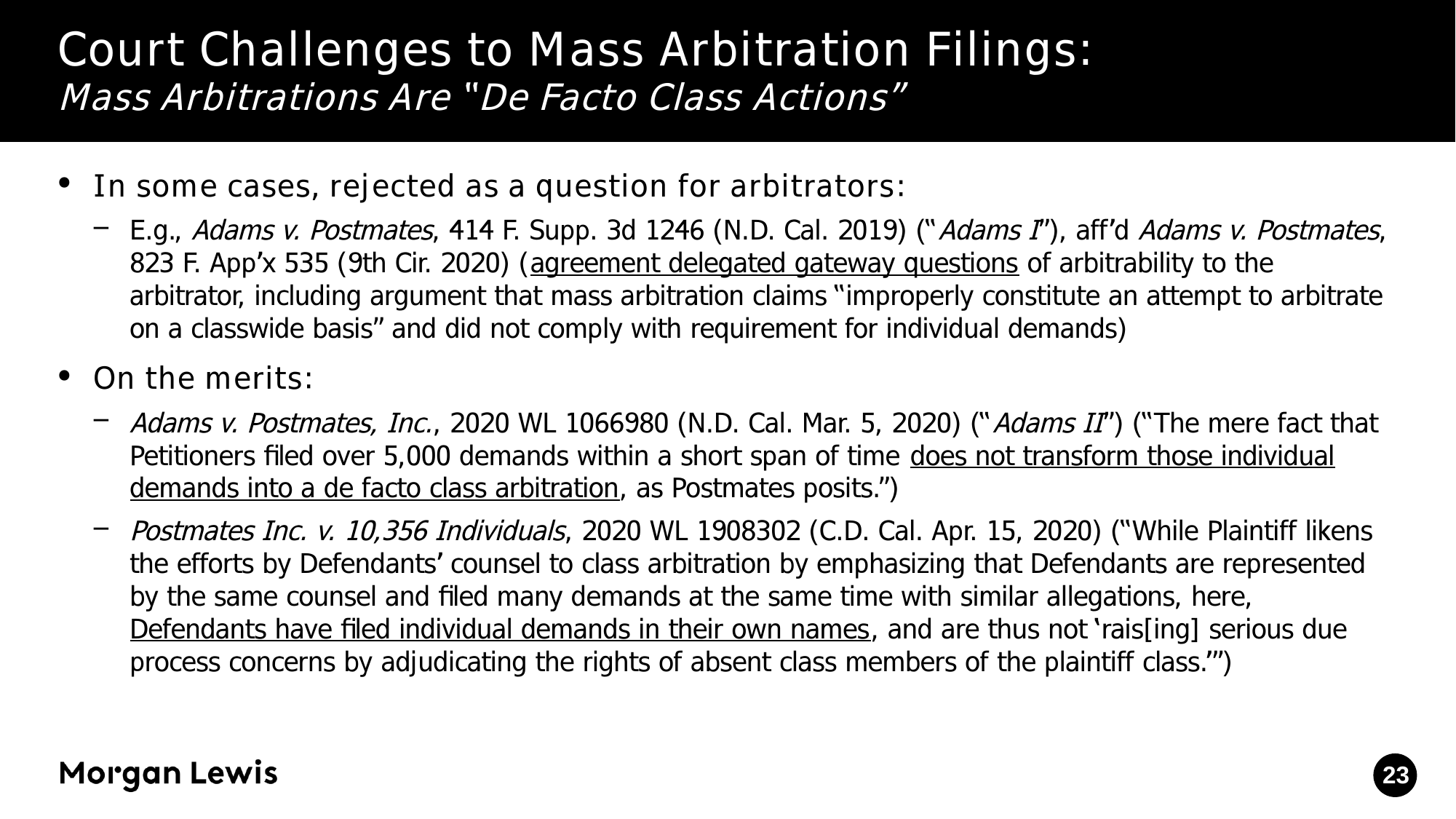

# Court Challenges to Mass Arbitration Filings: Mass Arbitrations Are “De Facto Class Actions”
In some cases, rejected as a question for arbitrators:
E.g., Adams v. Postmates, 414 F. Supp. 3d 1246 (N.D. Cal. 2019) (“Adams I”), aff’d Adams v. Postmates, 823 F. App’x 535 (9th Cir. 2020) (agreement delegated gateway questions of arbitrability to the arbitrator, including argument that mass arbitration claims “improperly constitute an attempt to arbitrate on a classwide basis” and did not comply with requirement for individual demands)
On the merits:
Adams v. Postmates, Inc., 2020 WL 1066980 (N.D. Cal. Mar. 5, 2020) (“Adams II”) (“The mere fact that Petitioners filed over 5,000 demands within a short span of time does not transform those individual demands into a de facto class arbitration, as Postmates posits.”)
Postmates Inc. v. 10,356 Individuals, 2020 WL 1908302 (C.D. Cal. Apr. 15, 2020) (“While Plaintiff likens the efforts by Defendants’ counsel to class arbitration by emphasizing that Defendants are represented by the same counsel and filed many demands at the same time with similar allegations, here, Defendants have filed individual demands in their own names, and are thus not ‘rais[ing] serious due process concerns by adjudicating the rights of absent class members of the plaintiff class.’”)

23